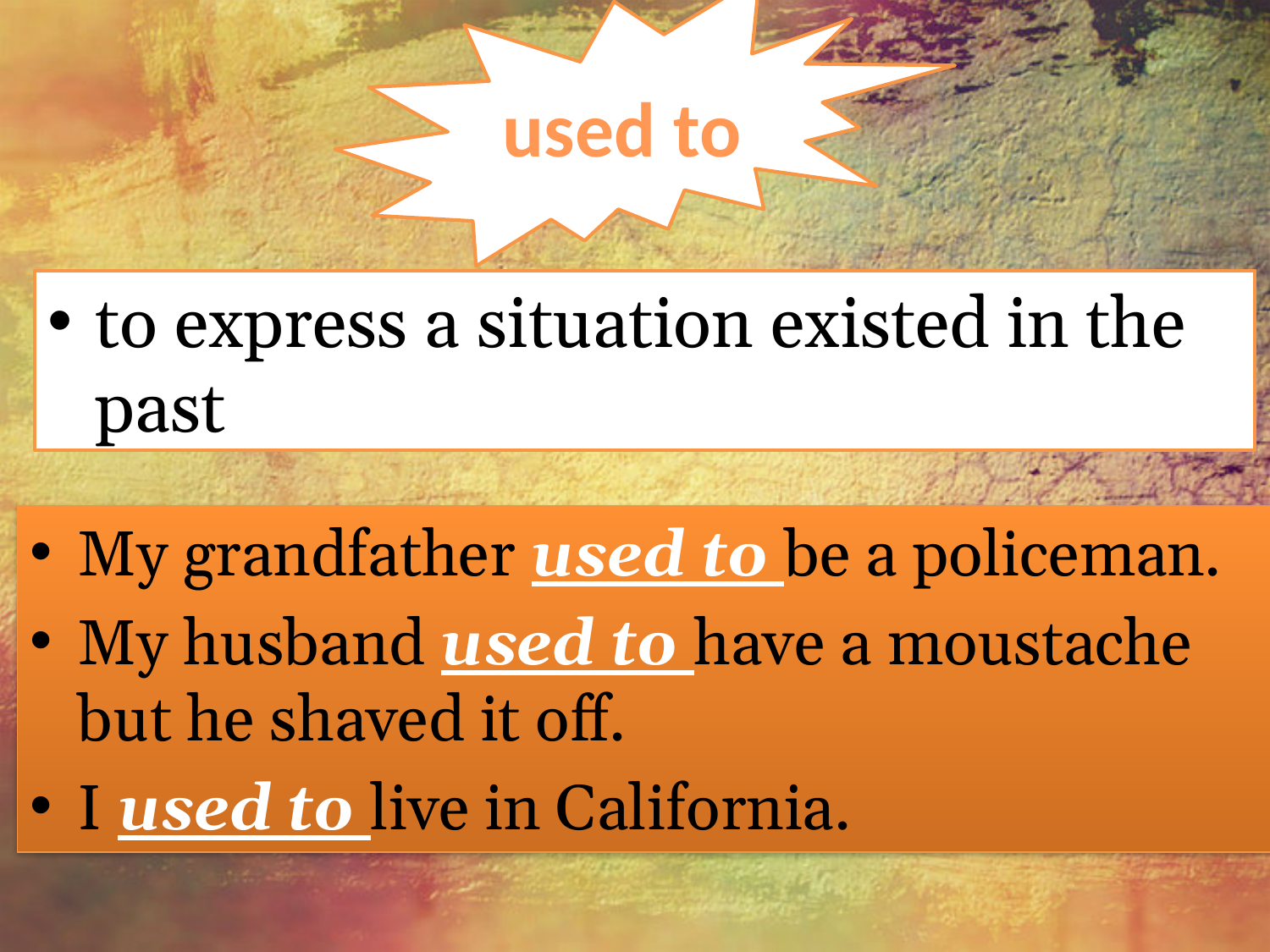

used to
to express a situation existed in the past
My grandfather used to be a policeman.
My husband used to have a moustache but he shaved it off.
I used to live in California.